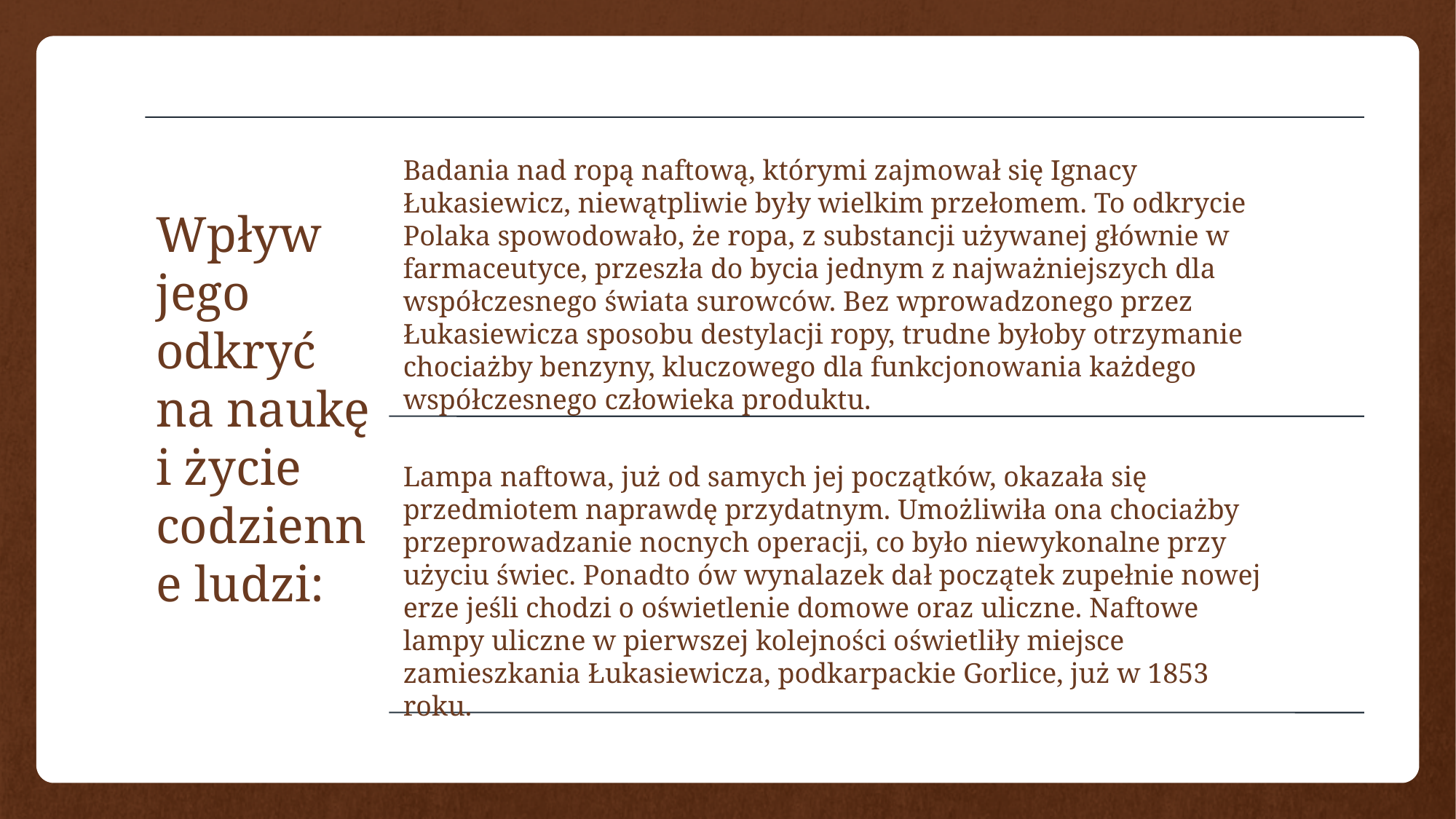

#

Badania nad ropą naftową, którymi zajmował się Ignacy Łukasiewicz, niewątpliwie były wielkim przełomem. To odkrycie Polaka spowodowało, że ropa, z substancji używanej głównie w farmaceutyce, przeszła do bycia jednym z najważniejszych dla współczesnego świata surowców. Bez wprowadzonego przez Łukasiewicza sposobu destylacji ropy, trudne byłoby otrzymanie chociażby benzyny, kluczowego dla funkcjonowania każdego współczesnego człowieka produktu.

Wpływ jego odkryć na naukę i życie codzienne ludzi:
Lampa naftowa, już od samych jej początków, okazała się przedmiotem naprawdę przydatnym. Umożliwiła ona chociażby przeprowadzanie nocnych operacji, co było niewykonalne przy użyciu świec. Ponadto ów wynalazek dał początek zupełnie nowej erze jeśli chodzi o oświetlenie domowe oraz uliczne. Naftowe lampy uliczne w pierwszej kolejności oświetliły miejsce zamieszkania Łukasiewicza, podkarpackie Gorlice, już w 1853 roku.